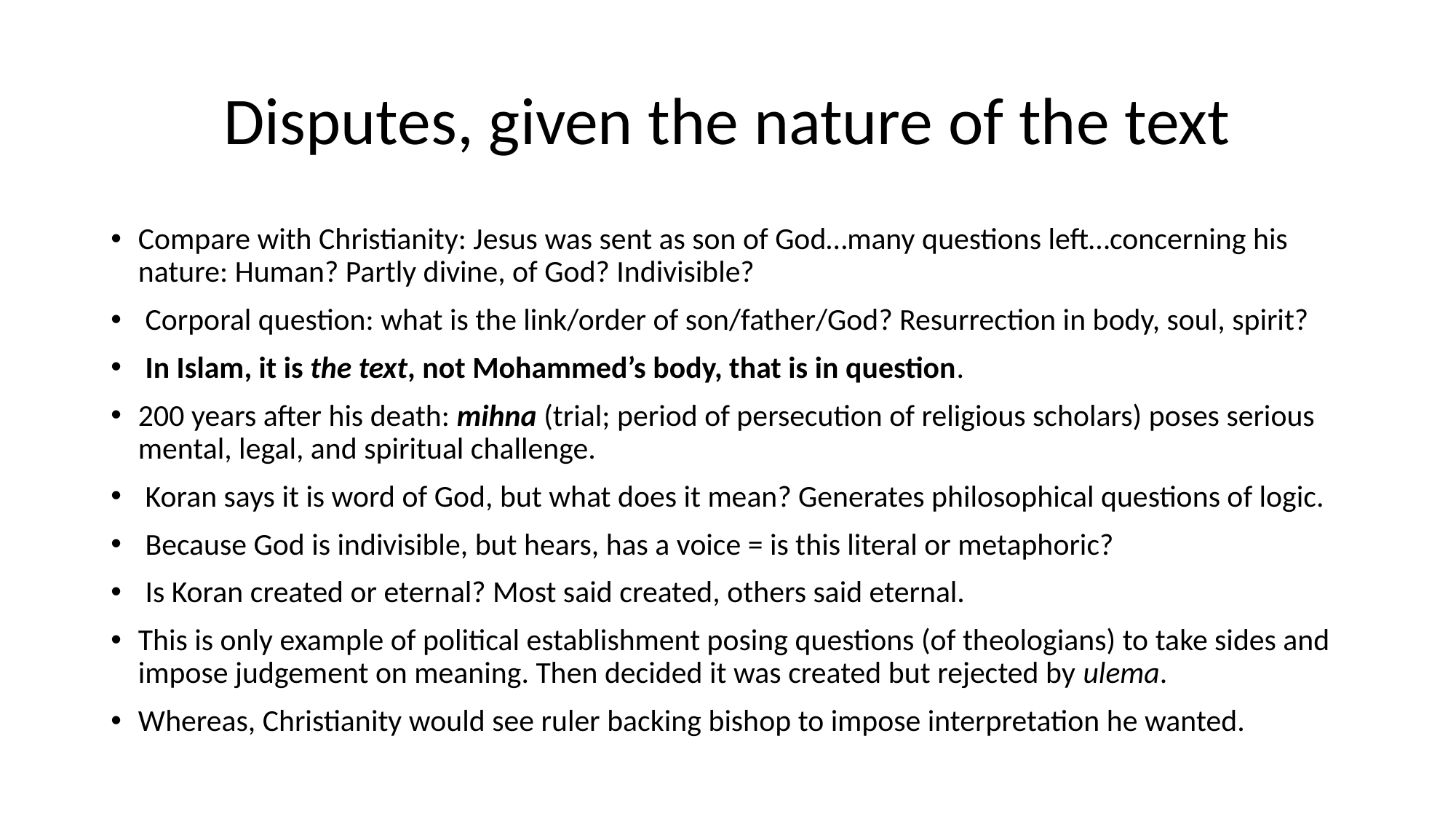

# Disputes, given the nature of the text
Compare with Christianity: Jesus was sent as son of God…many questions left…concerning his nature: Human? Partly divine, of God? Indivisible?
 Corporal question: what is the link/order of son/father/God? Resurrection in body, soul, spirit?
 In Islam, it is the text, not Mohammed’s body, that is in question.
200 years after his death: mihna (trial; period of persecution of religious scholars) poses serious mental, legal, and spiritual challenge.
 Koran says it is word of God, but what does it mean? Generates philosophical questions of logic.
 Because God is indivisible, but hears, has a voice = is this literal or metaphoric?
 Is Koran created or eternal? Most said created, others said eternal.
This is only example of political establishment posing questions (of theologians) to take sides and impose judgement on meaning. Then decided it was created but rejected by ulema.
Whereas, Christianity would see ruler backing bishop to impose interpretation he wanted.